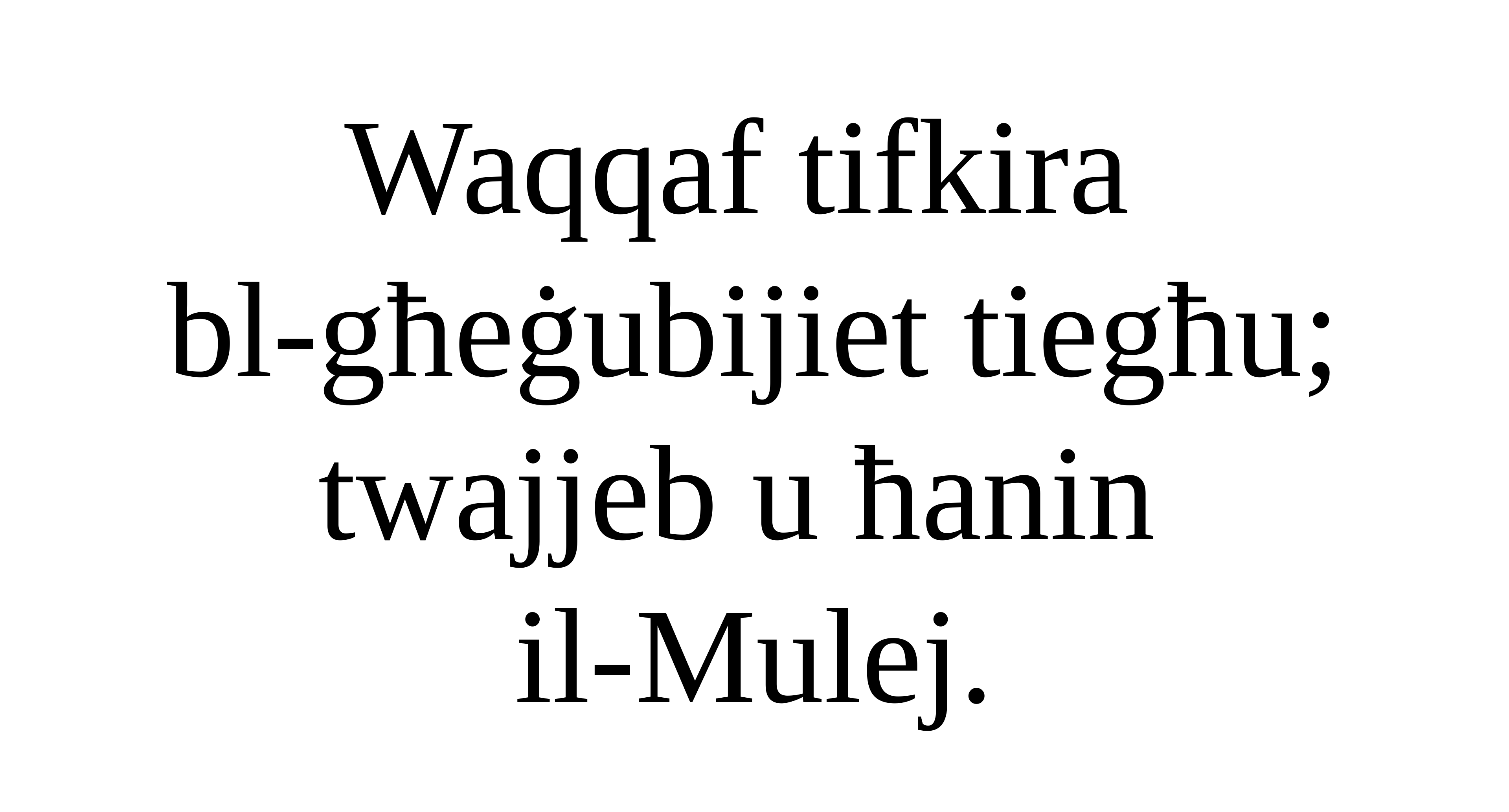

Waqqaf tifkira
bl-għeġubijiet tiegħu;
twajjeb u ħanin
il-Mulej.